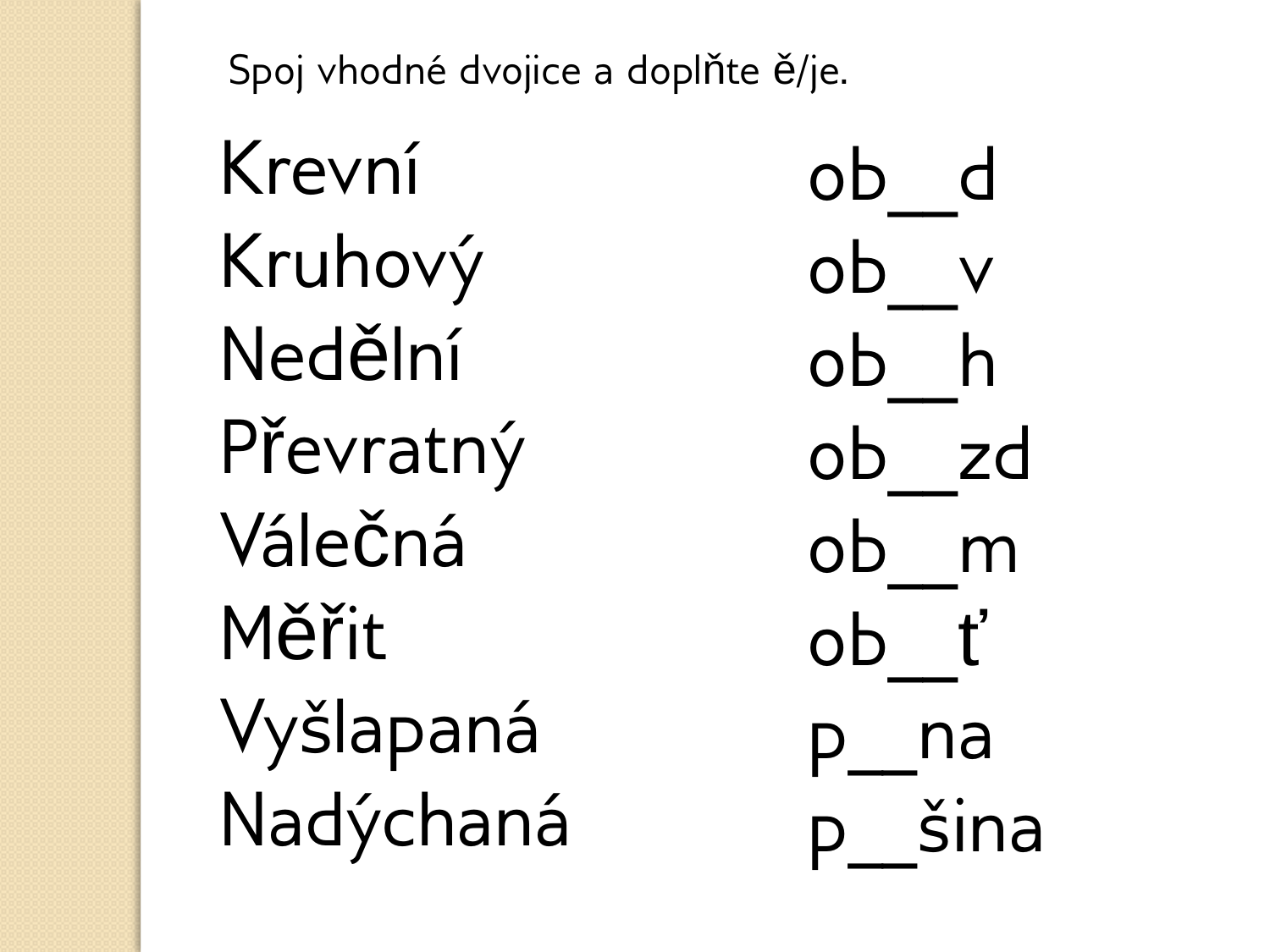

Spoj vhodné dvojice a doplňte ě/je.
Krevní
Kruhový
Nedělní
Převratný
Válečná
Měřit
Vyšlapaná
Nadýchaná

ob__d
ob__v
ob__h
ob__zd
ob__m
ob__ť
p__na
p__šina